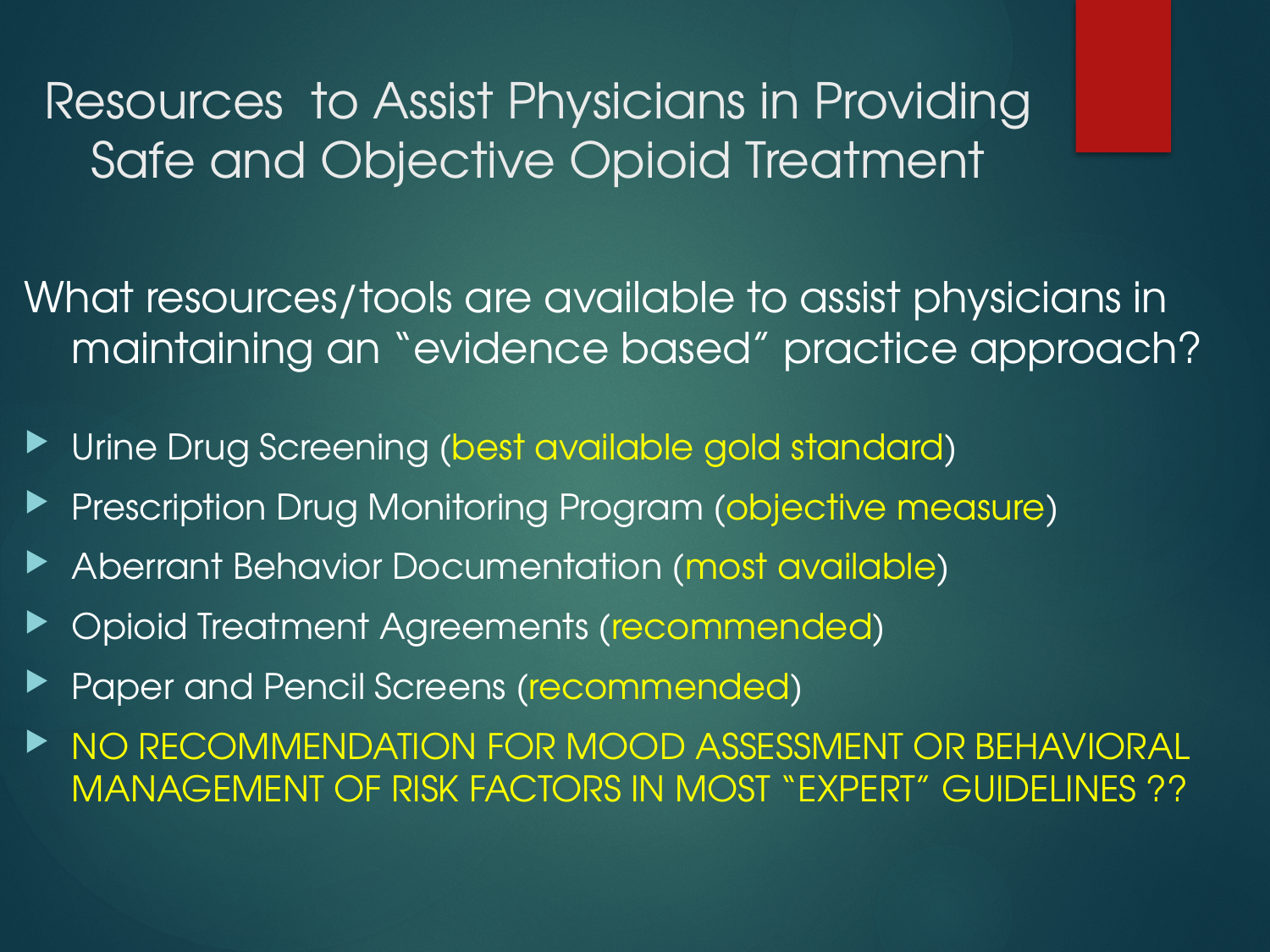

# Resources  to Assist Physicians in Providing Safe and Objective Opioid Treatment
What resources/tools are available to assist physicians in maintaining an “evidence based” practice approach?

Urine Drug Screening (best available gold standard)
Prescription Drug Monitoring Program (objective measure)
Aberrant Behavior Documentation (most available)
Opioid Treatment Agreements (recommended)
Paper and Pencil Screens (recommended)
NO RECOMMENDATION FOR MOOD ASSESSMENT OR BEHAVIORAL MANAGEMENT OF RISK FACTORS IN MOST “EXPERT” GUIDELINES ??